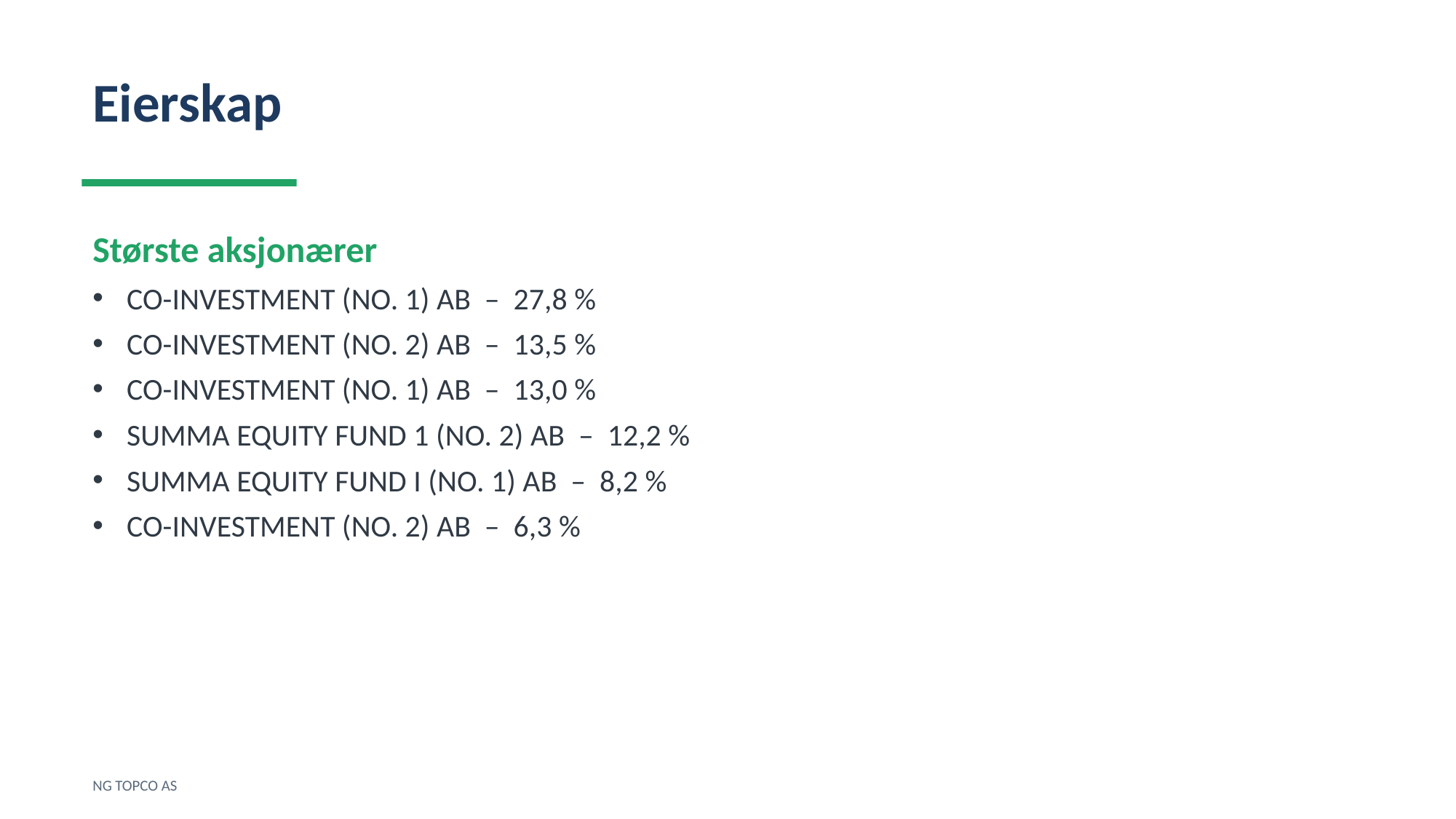

Eierskap

Største aksjonærer
CO-INVESTMENT (NO. 1) AB  –  27,8 %
CO-INVESTMENT (NO. 2) AB  –  13,5 %
CO-INVESTMENT (NO. 1) AB  –  13,0 %
SUMMA EQUITY FUND 1 (NO. 2) AB  –  12,2 %
SUMMA EQUITY FUND I (NO. 1) AB  –  8,2 %
CO-INVESTMENT (NO. 2) AB  –  6,3 %
NG TOPCO AS